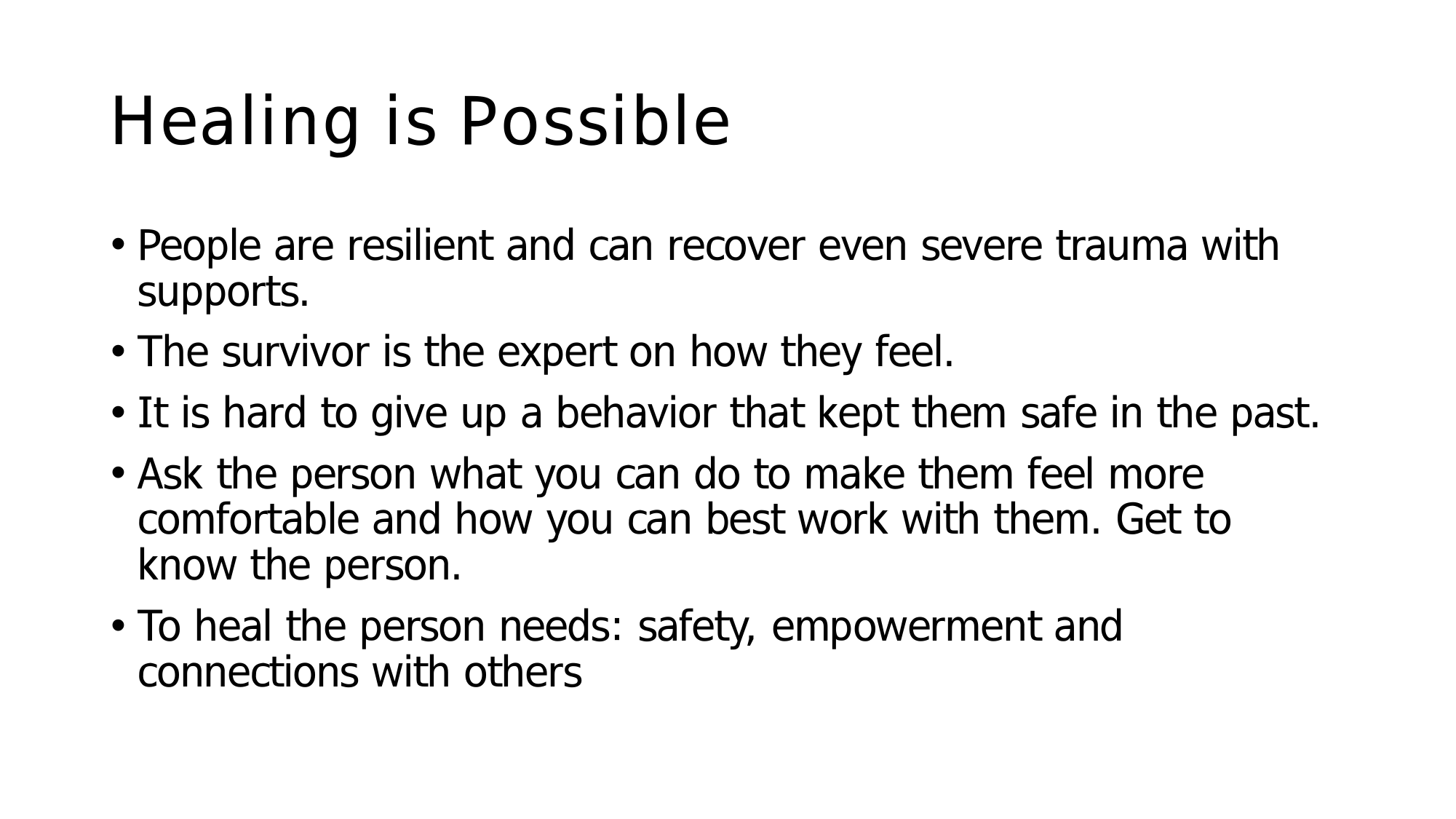

# Healing is Possible
People are resilient and can recover even severe trauma with supports.
The survivor is the expert on how they feel.
It is hard to give up a behavior that kept them safe in the past.
Ask the person what you can do to make them feel more comfortable and how you can best work with them. Get to know the person.
To heal the person needs: safety, empowerment and connections with others